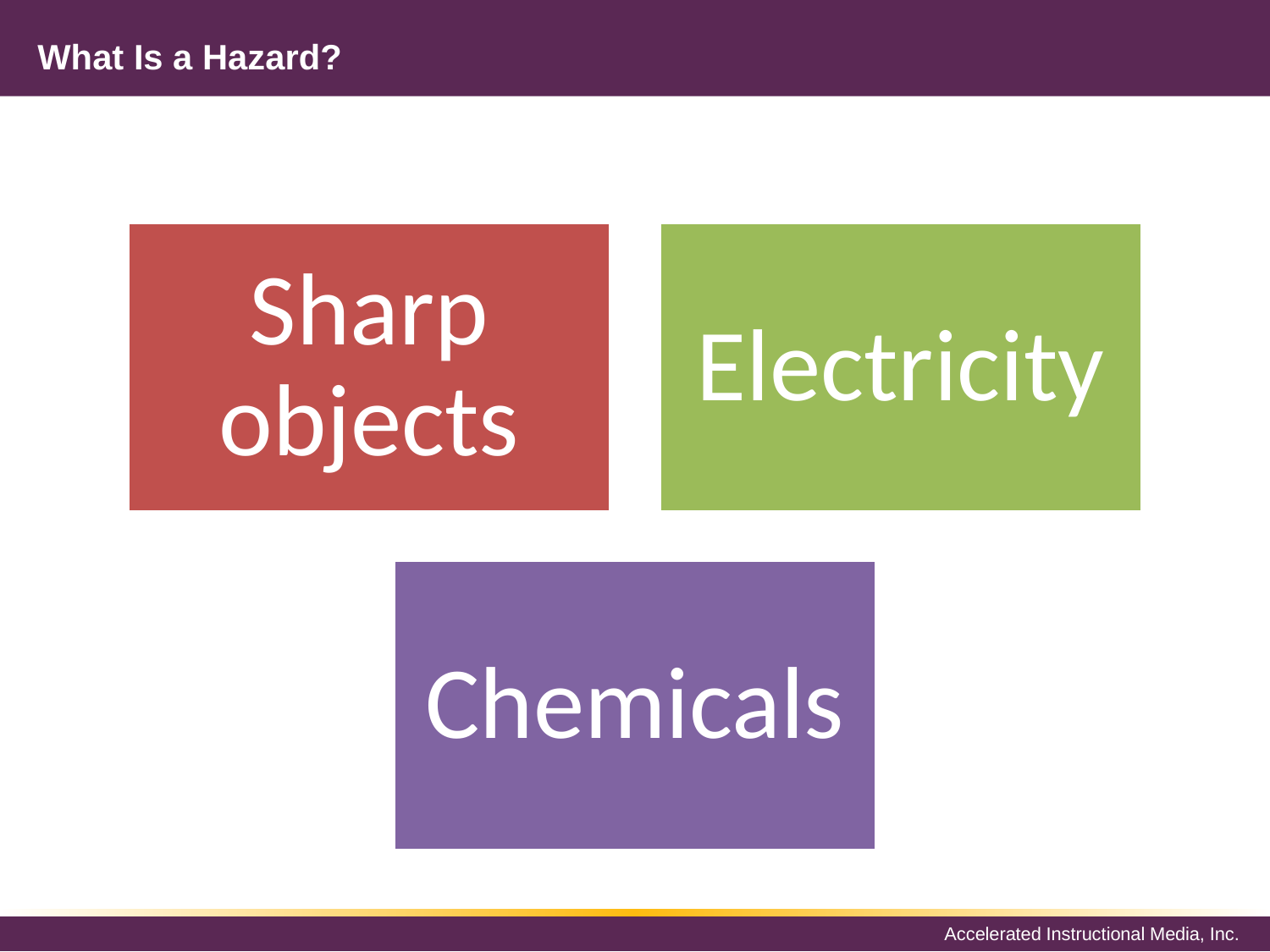

# What Is a Hazard?

Sharp objects
Electricity
Chemicals